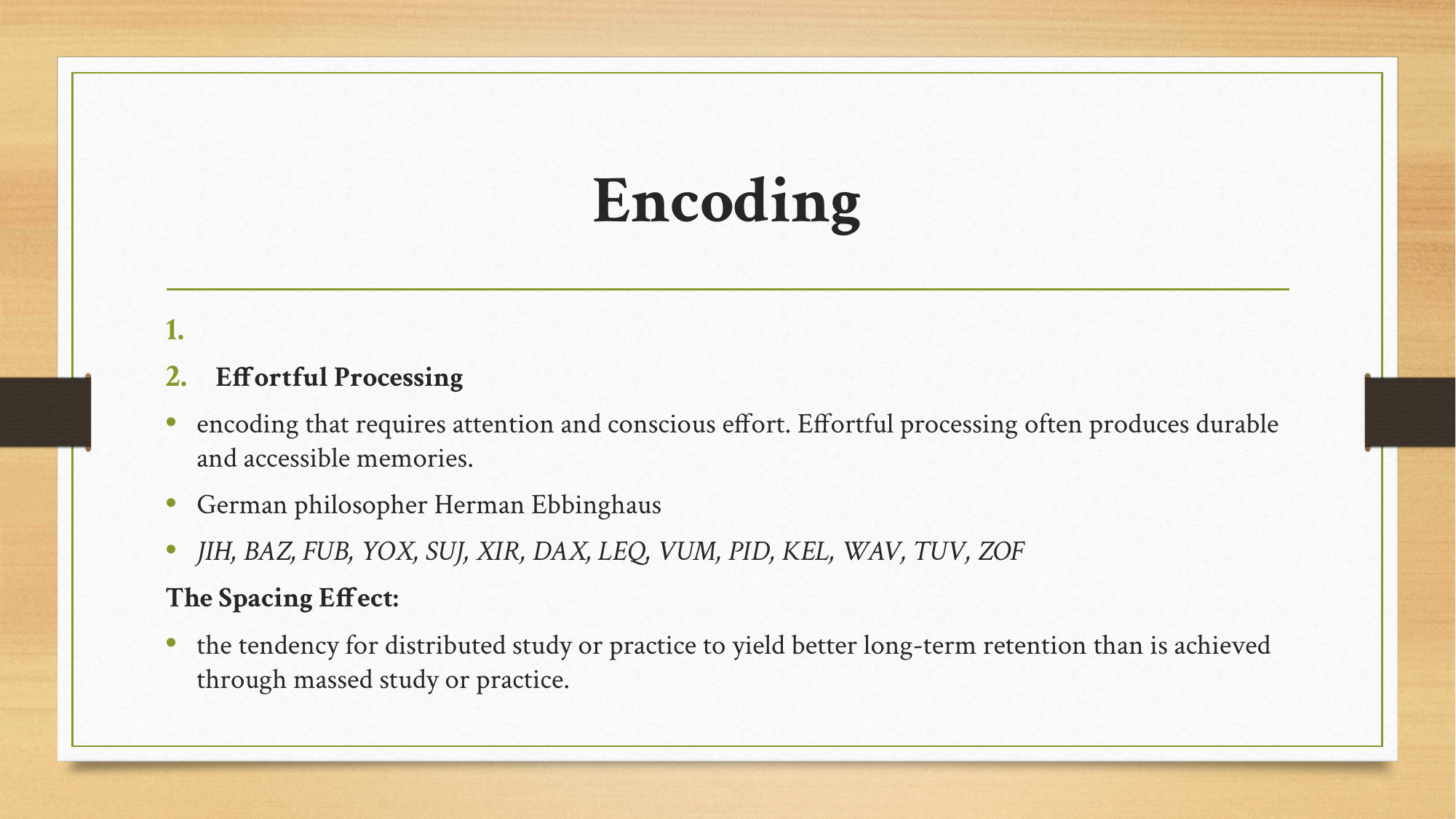

# Encoding

Effortful Processing
encoding that requires attention and conscious effort. Effortful processing often produces durable and accessible memories.
German philosopher Herman Ebbinghaus
JIH, BAZ, FUB, YOX, SUJ, XIR, DAX, LEQ, VUM, PID, KEL, WAV, TUV, ZOF
The Spacing Effect:
the tendency for distributed study or practice to yield better long-term retention than is achieved through massed study or practice.